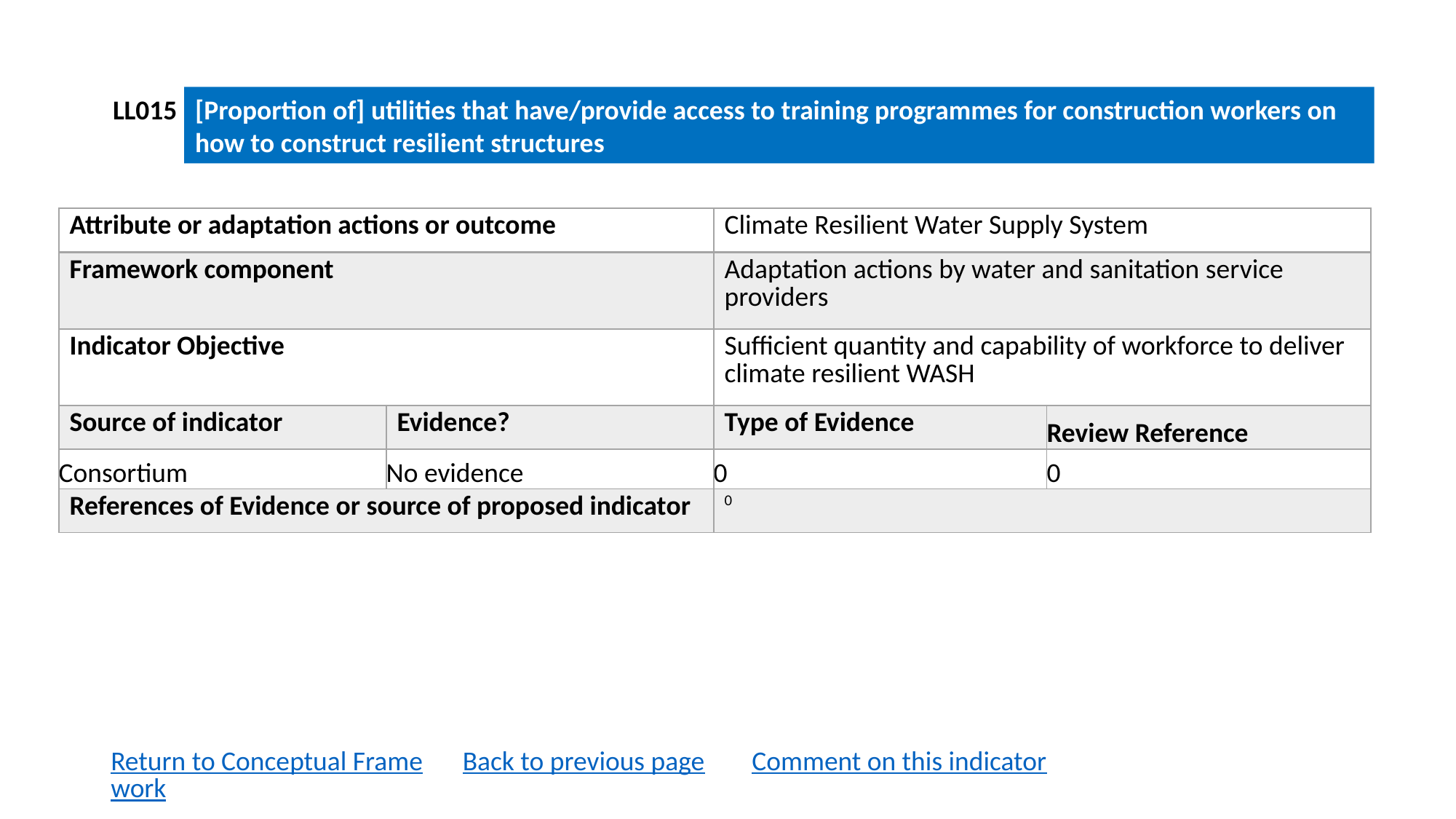

LL015
[Proportion of] utilities that have/provide access to training programmes for construction workers on how to construct resilient structures
| Attribute or adaptation actions or outcome |  | Climate Resilient Water Supply System |  |
| --- | --- | --- | --- |
| Framework component |  | Adaptation actions by water and sanitation service providers |  |
| Indicator Objective |  | Sufficient quantity and capability of workforce to deliver climate resilient WASH |  |
| Source of indicator | Evidence? | Type of Evidence | Review Reference |
| Consortium | No evidence | 0 | 0 |
| References of Evidence or source of proposed indicator |  | 0 |  |
Return to Conceptual Framework
Back to previous page
Comment on this indicator